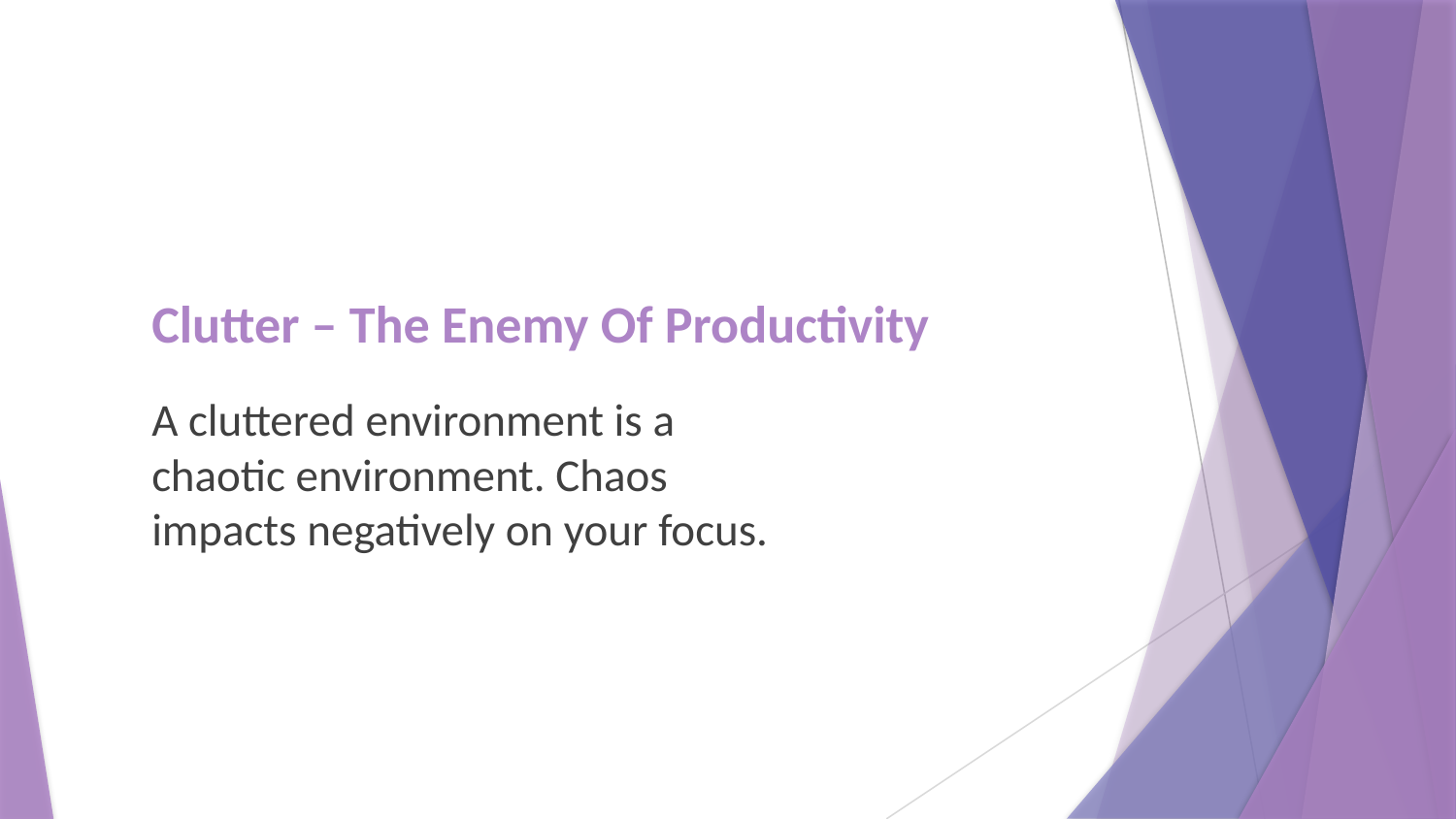

# Clutter – The Enemy Of Productivity
A cluttered environment is a chaotic environment. Chaos impacts negatively on your focus.